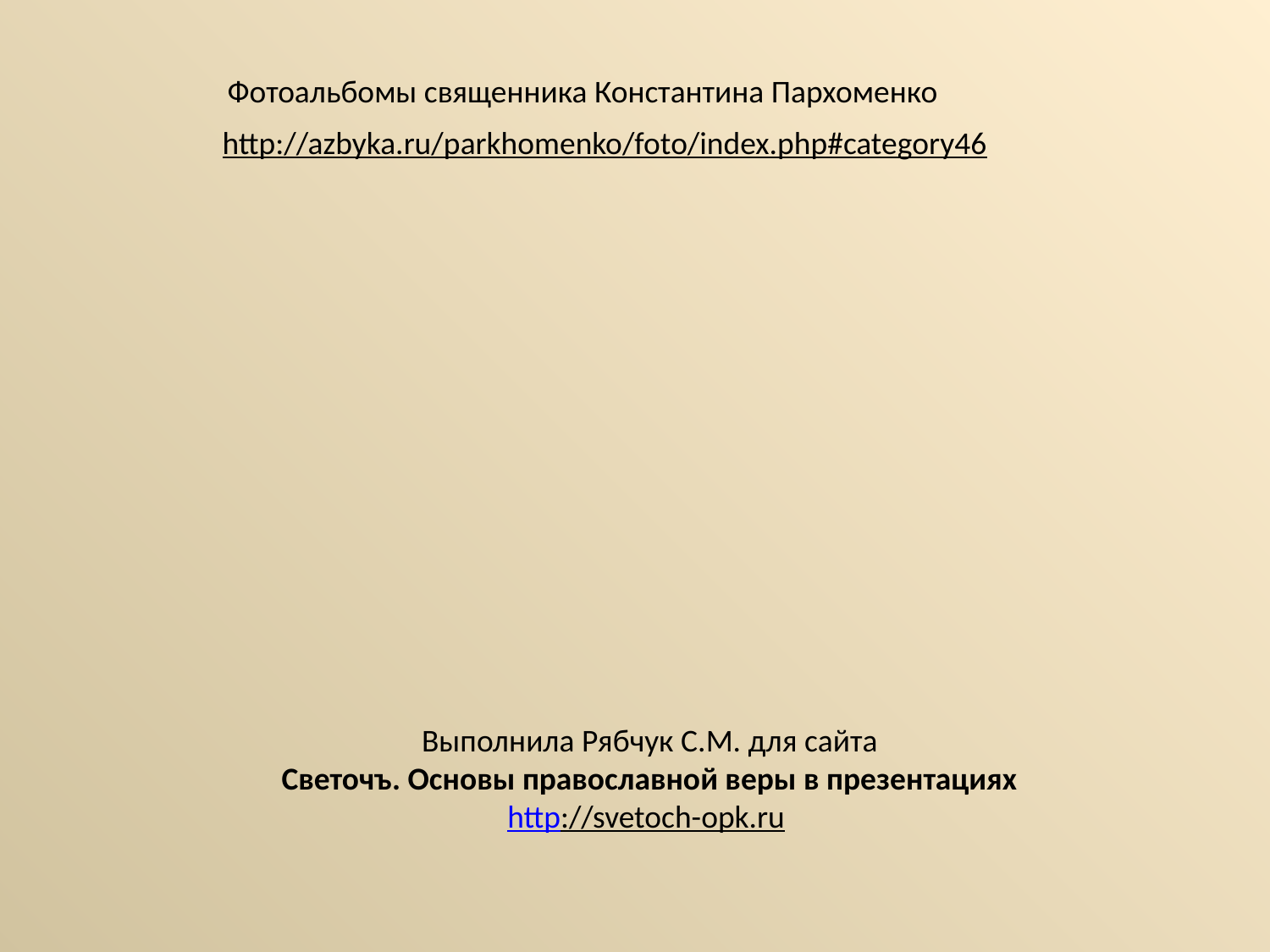

Фотоальбомы священника Константина Пархоменко
http://azbyka.ru/parkhomenko/foto/index.php#category46
Выполнила Рябчук С.М. для сайта
Светочъ. Основы православной веры в презентациях
http://svetoch-opk.ru